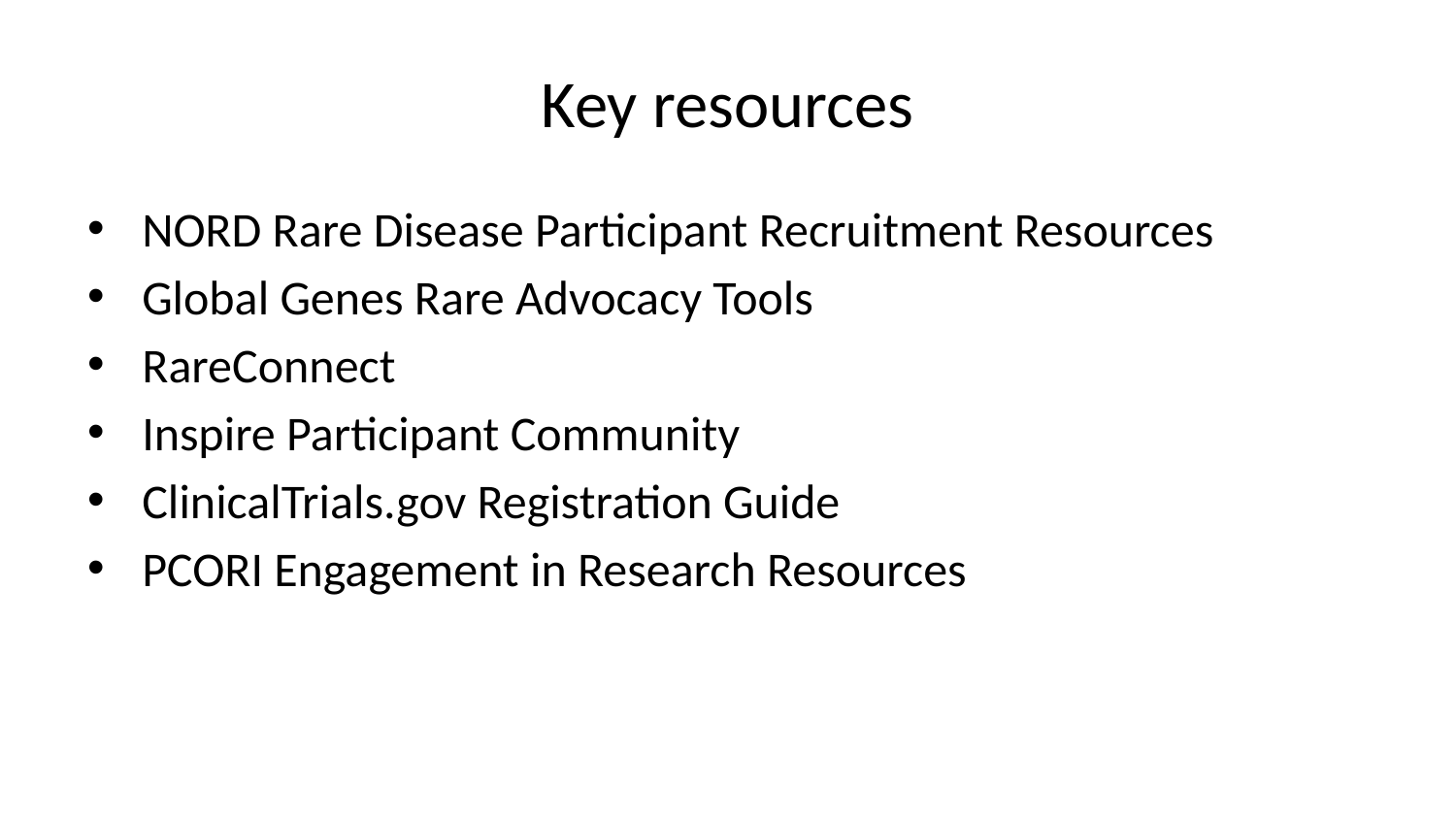

# Key resources
NORD Rare Disease Participant Recruitment Resources
Global Genes Rare Advocacy Tools
RareConnect
Inspire Participant Community
ClinicalTrials.gov Registration Guide
PCORI Engagement in Research Resources